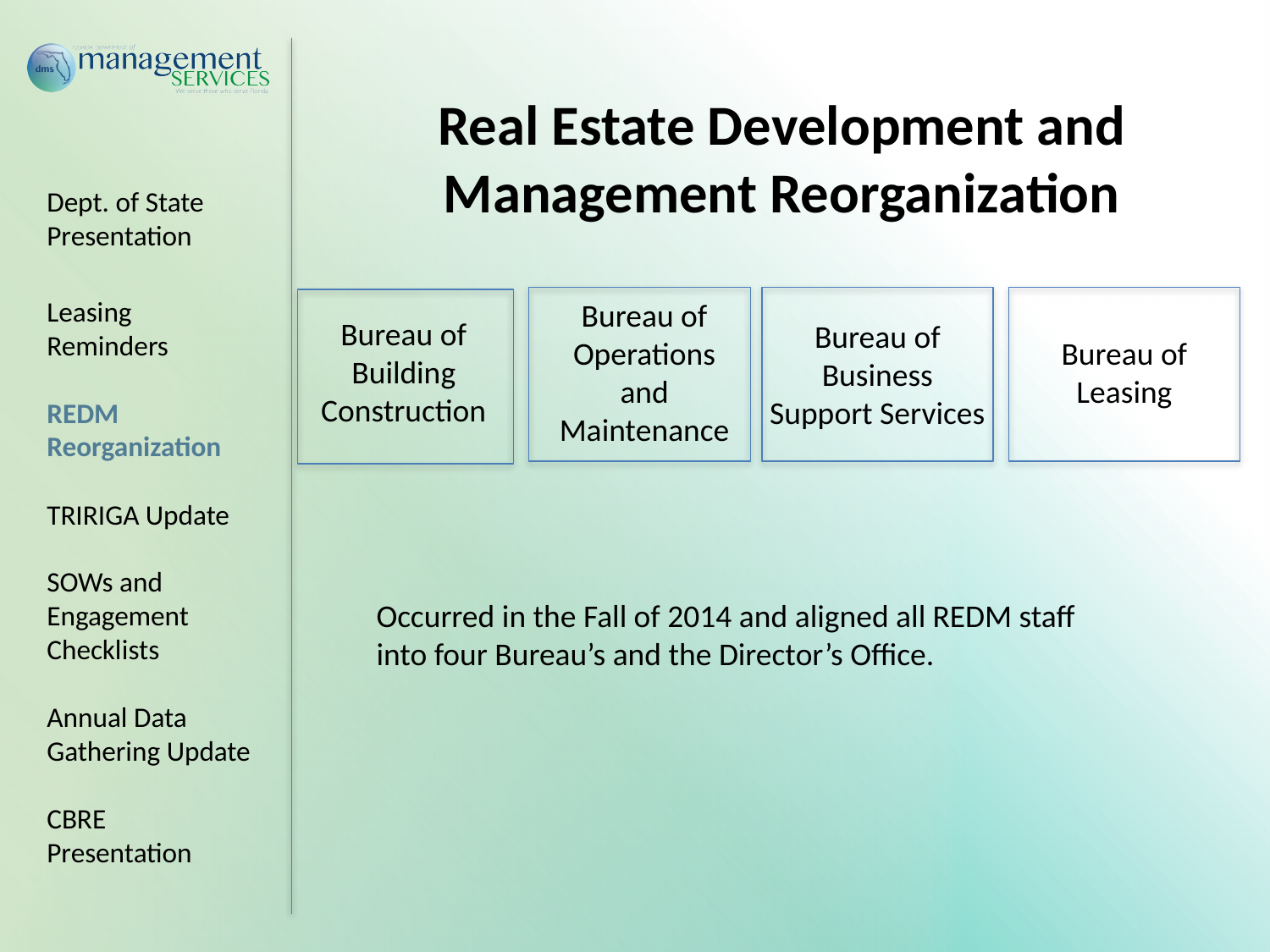

Real Estate Development and Management Reorganization
Dept. of State Presentation

Leasing Reminders

REDM Reorganization

TRIRIGA Update

SOWs and Engagement Checklists

Annual Data Gathering Update

CBRE Presentation

Bureau of Operations and Maintenance

Bureau of Building Construction
Bureau of Business Support Services
Bureau of Leasing
Occurred in the Fall of 2014 and aligned all REDM staff into four Bureau’s and the Director’s Office.